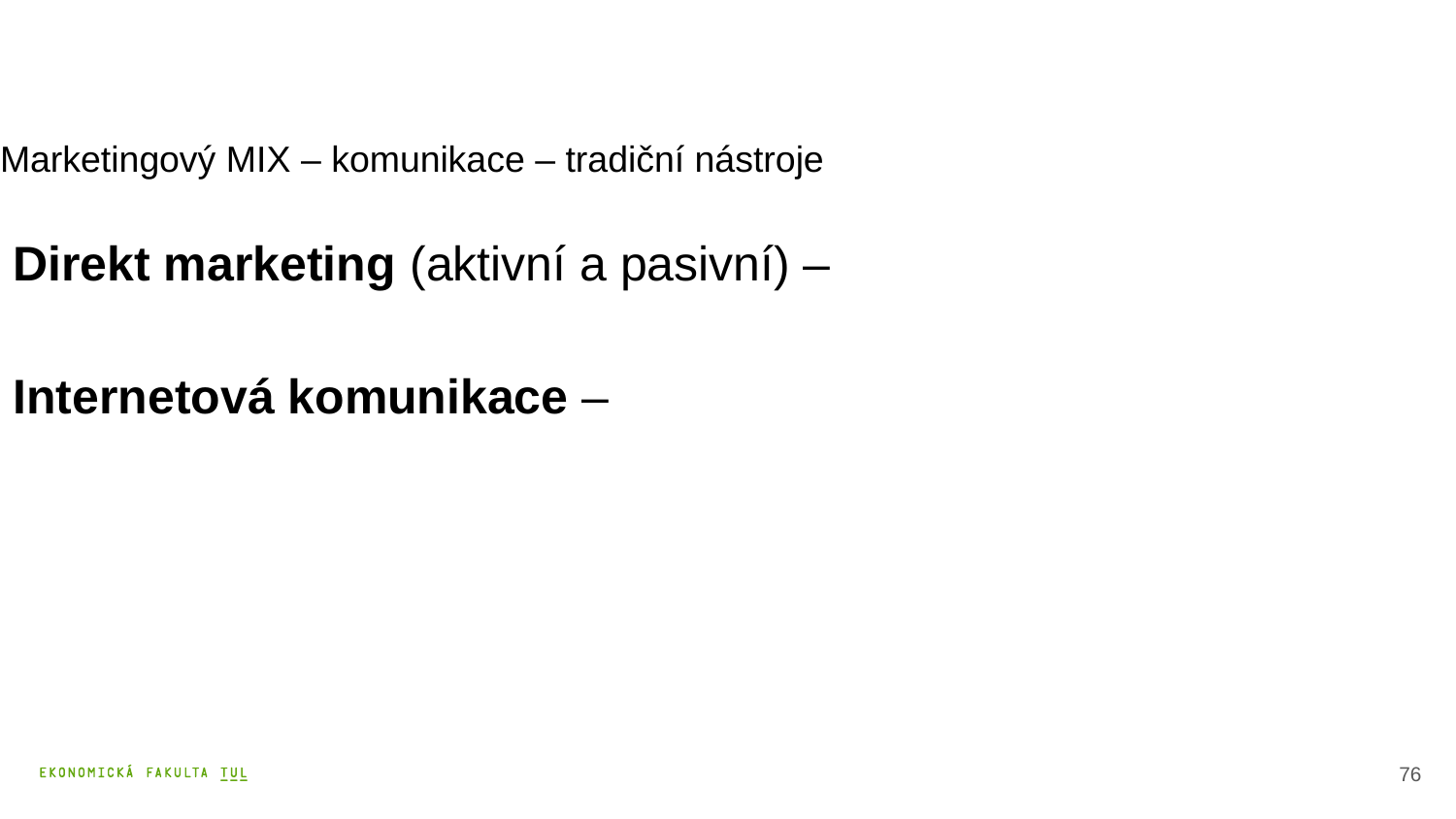

Marketingový MIX – komunikace – tradiční nástroje
Direkt marketing (aktivní a pasivní) –
Internetová komunikace –
76